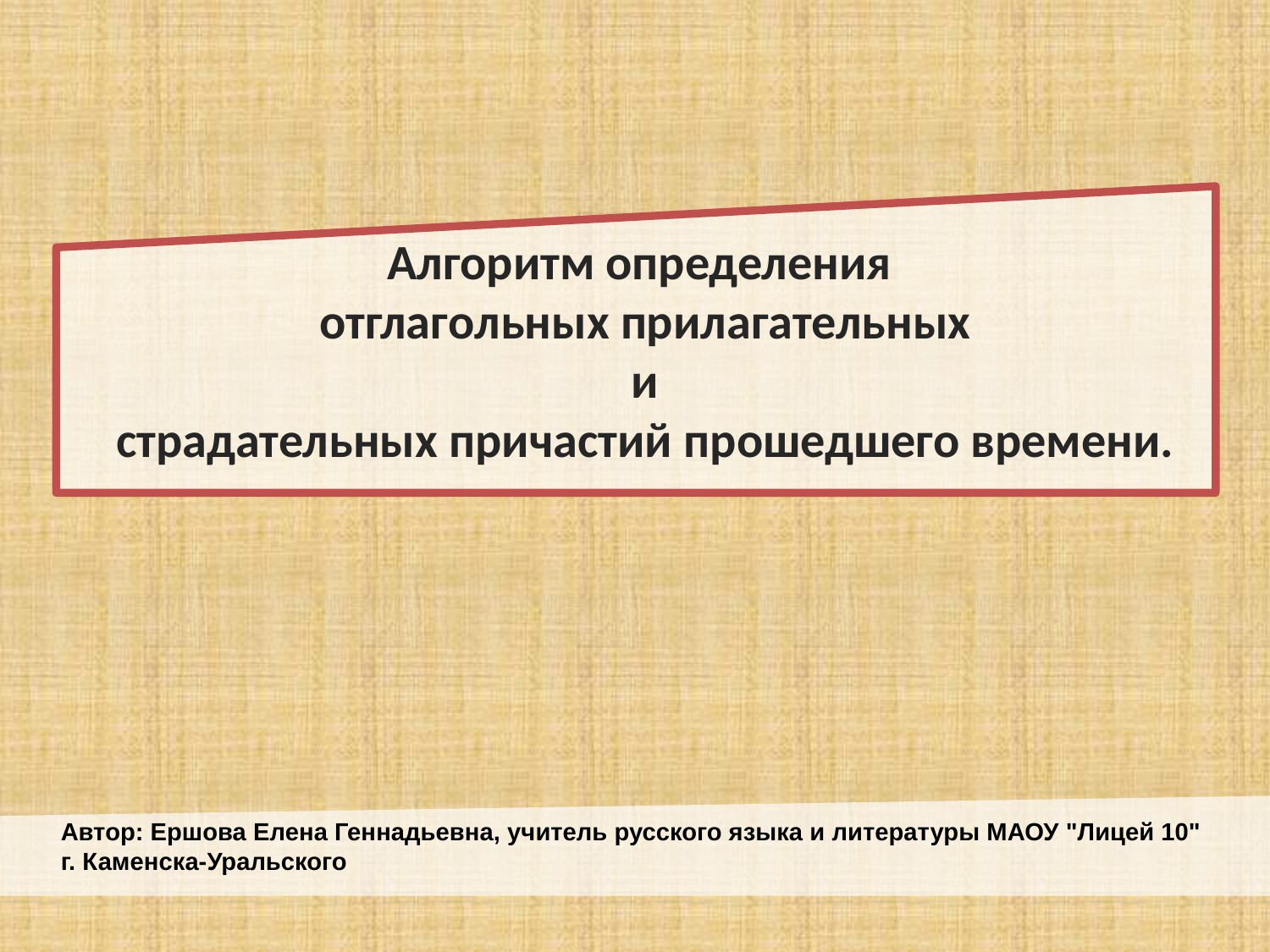

Алгоритм определения
отглагольных прилагательных
и
страдательных причастий прошедшего времени.

Автор: Ершова Елена Геннадьевна, учитель русского языка и литературы МАОУ "Лицей 10" г. Каменска-Уральского